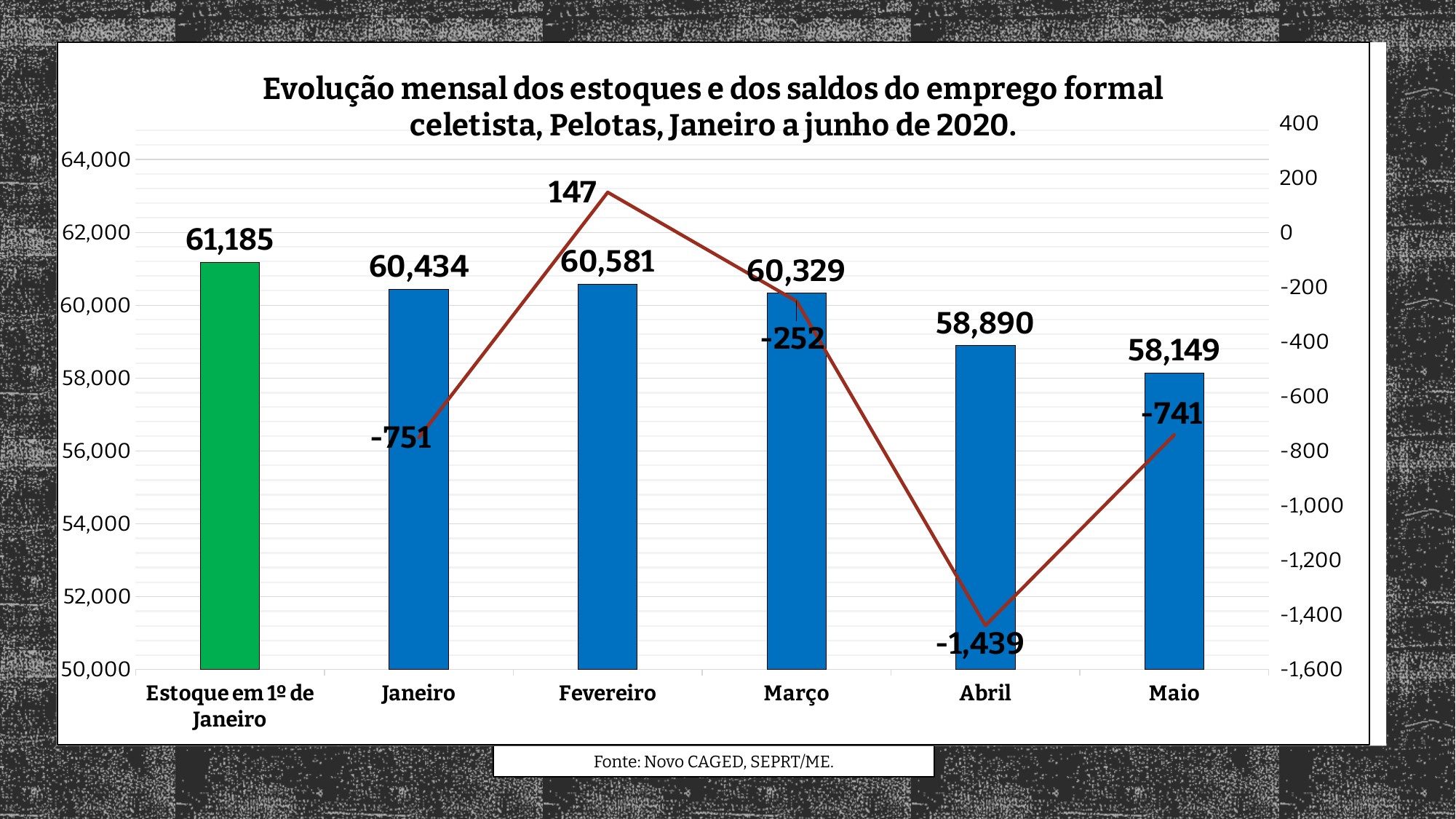

### Chart: Evolução mensal dos estoques e dos saldos do emprego formal celetista, Pelotas, Janeiro a junho de 2020.

| Category |  |  |
|---|---|---|
| Estoque em 1º de Janeiro | 61185.0 | None |
| Janeiro | 60434.0 | -751.0 |
| Fevereiro | 60581.0 | 147.0 |
| Março | 60329.0 | -252.0 |
| Abril | 58890.0 | -1439.0 |
| Maio | 58149.0 | -741.0 |

### Chart

| Category |
|---|

### Chart

| Category |
|---|
Fonte: Novo CAGED, SEPRT/ME.